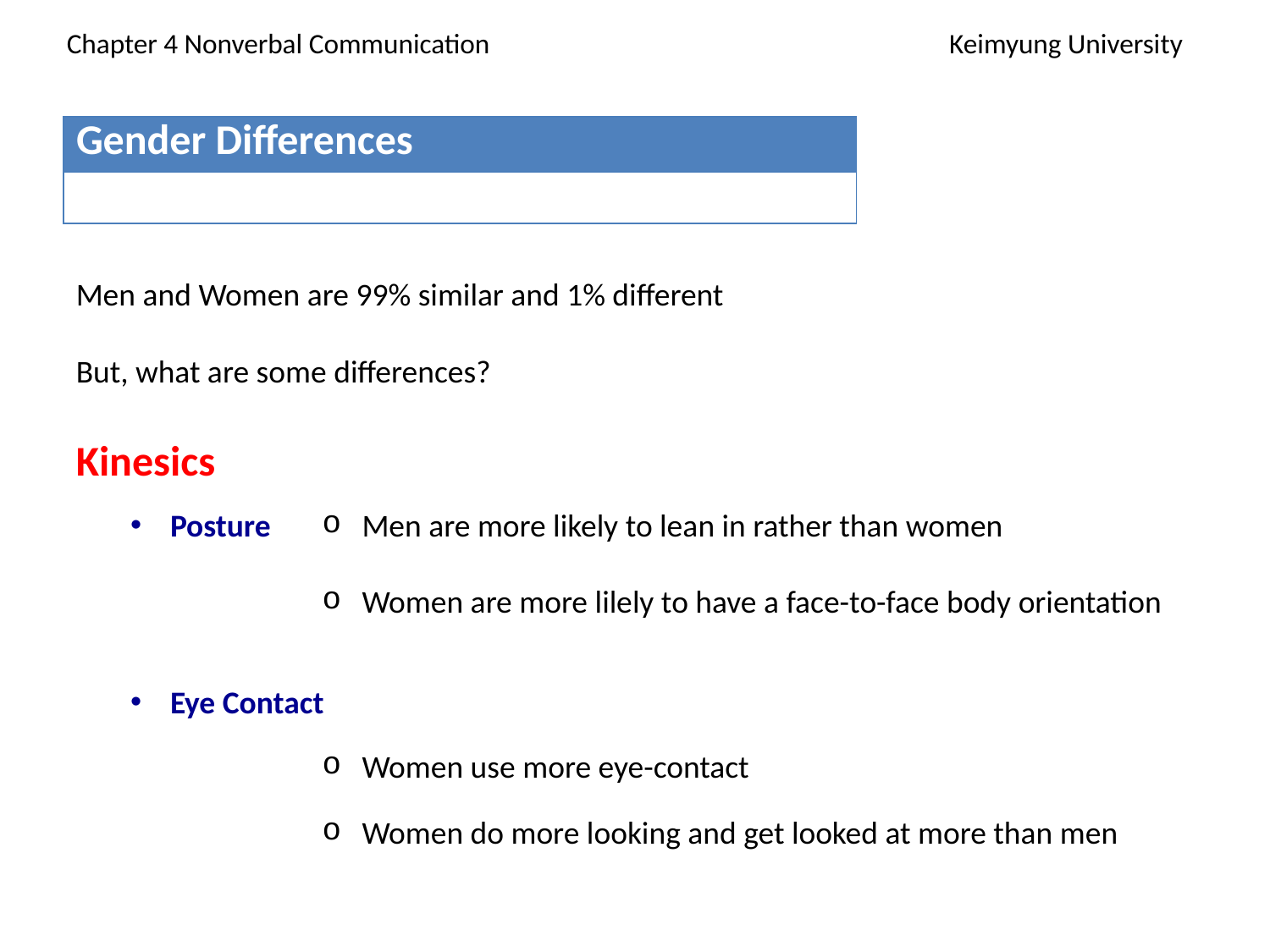

Chapter 4 Nonverbal Communication 			                   Keimyung University
| Gender Differences |
| --- |
|  |
Men and Women are 99% similar and 1% different
But, what are some differences?
Kinesics
Posture
Men are more likely to lean in rather than women
Women are more lilely to have a face-to-face body orientation
Eye Contact
Women use more eye-contact
Women do more looking and get looked at more than men